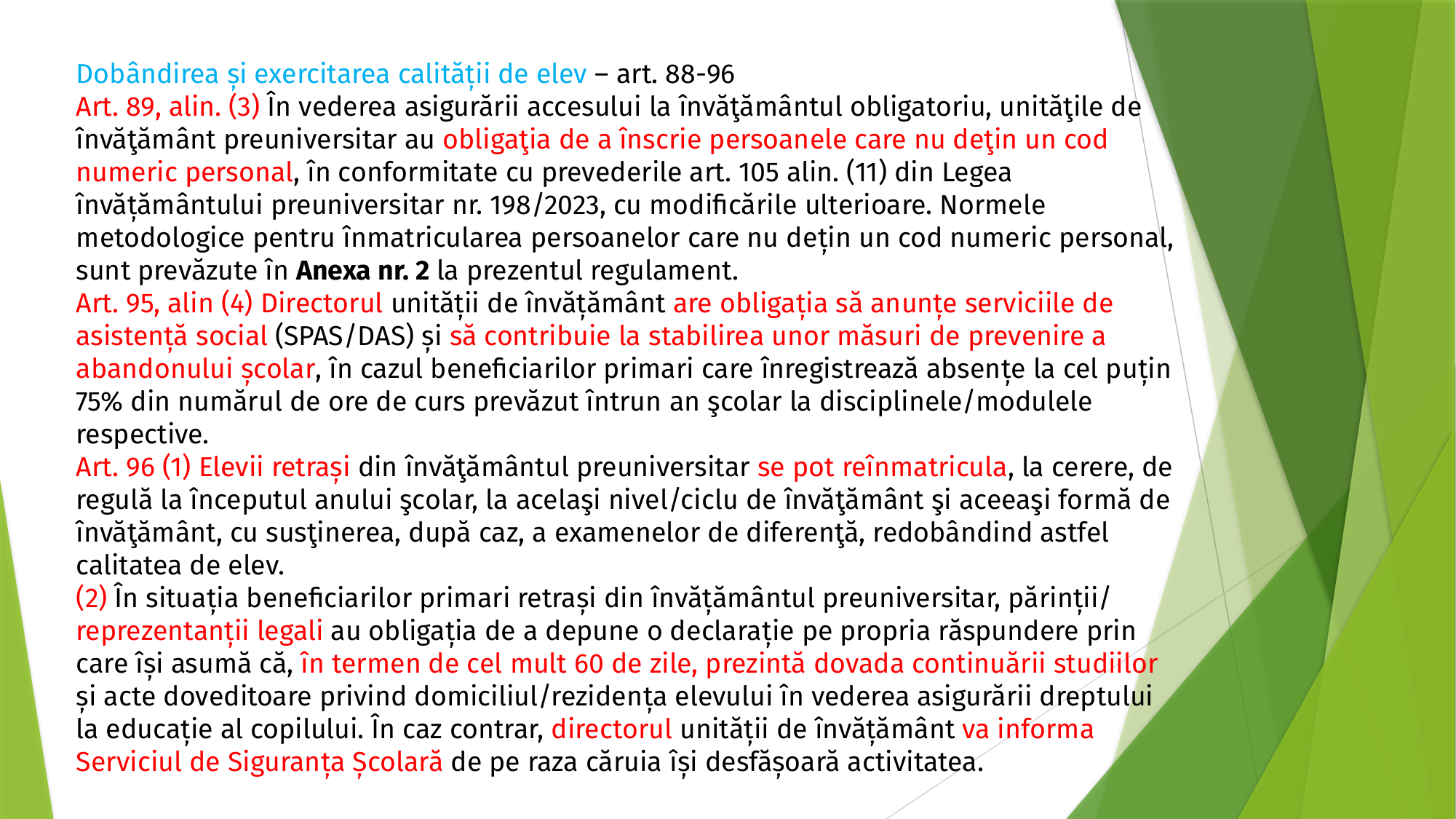

Dobândirea şi exercitarea calităţii de elev – art. 88-96
Art. 89, alin. (3) În vederea asigurării accesului la învăţământul obligatoriu, unităţile de învăţământ preuniversitar au obligaţia de a înscrie persoanele care nu deţin un cod numeric personal, în conformitate cu prevederile art. 105 alin. (11) din Legea învățământului preuniversitar nr. 198/2023, cu modificările ulterioare. Normele metodologice pentru înmatricularea persoanelor care nu dețin un cod numeric personal, sunt prevăzute în Anexa nr. 2 la prezentul regulament.
Art. 95, alin (4) Directorul unității de învățământ are obligația să anunțe serviciile de asistență social (SPAS/DAS) și să contribuie la stabilirea unor măsuri de prevenire a abandonului școlar, în cazul beneficiarilor primari care înregistrează absențe la cel puțin 75% din numărul de ore de curs prevăzut întrun an şcolar la disciplinele/modulele respective.
Art. 96 (1) Elevii retrași din învăţământul preuniversitar se pot reînmatricula, la cerere, de regulă la începutul anului şcolar, la acelaşi nivel/ciclu de învăţământ şi aceeaşi formă de învăţământ, cu susţinerea, după caz, a examenelor de diferenţă, redobândind astfel calitatea de elev.
(2) În situația beneficiarilor primari retrași din învățământul preuniversitar, părinții/ reprezentanții legali au obligația de a depune o declarație pe propria răspundere prin care își asumă că, în termen de cel mult 60 de zile, prezintă dovada continuării studiilor și acte doveditoare privind domiciliul/rezidența elevului în vederea asigurării dreptului la educație al copilului. În caz contrar, directorul unității de învățământ va informa Serviciul de Siguranța Școlară de pe raza căruia își desfășoară activitatea.